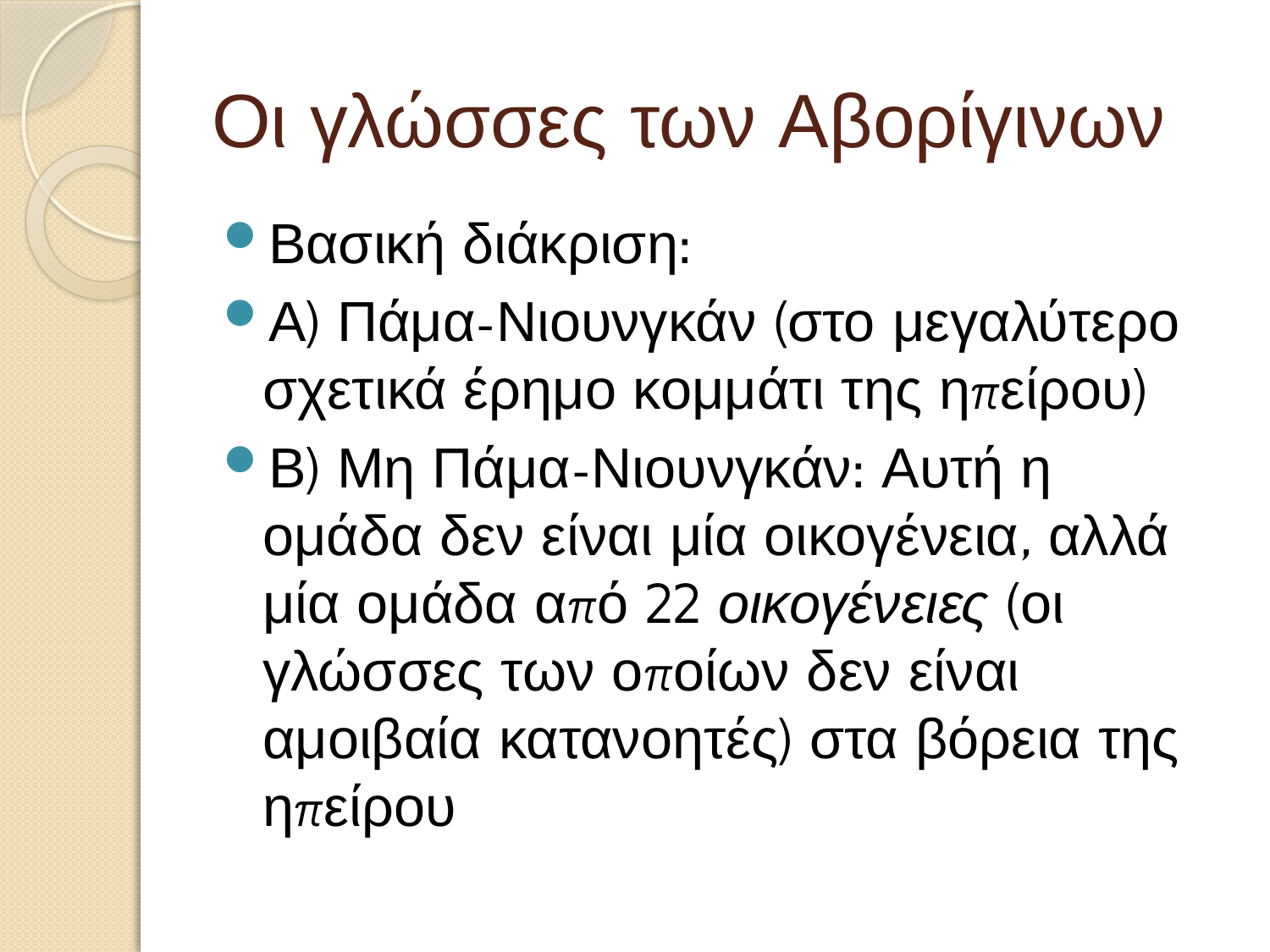

# Οι γλώσσες των Αβορίγινων
Βασική διάκριση:
Α) Πάμα-Νιουνγκάν (στο μεγαλύτερο σχετικά έρημο κομμάτι της ηπείρου)
Β) Μη Πάμα-Νιουνγκάν: Αυτή η ομάδα δεν είναι μία οικογένεια, αλλά μία ομάδα από 22 οικογένειες (οι γλώσσες των οποίων δεν είναι αμοιβαία κατανοητές) στα βόρεια της ηπείρου